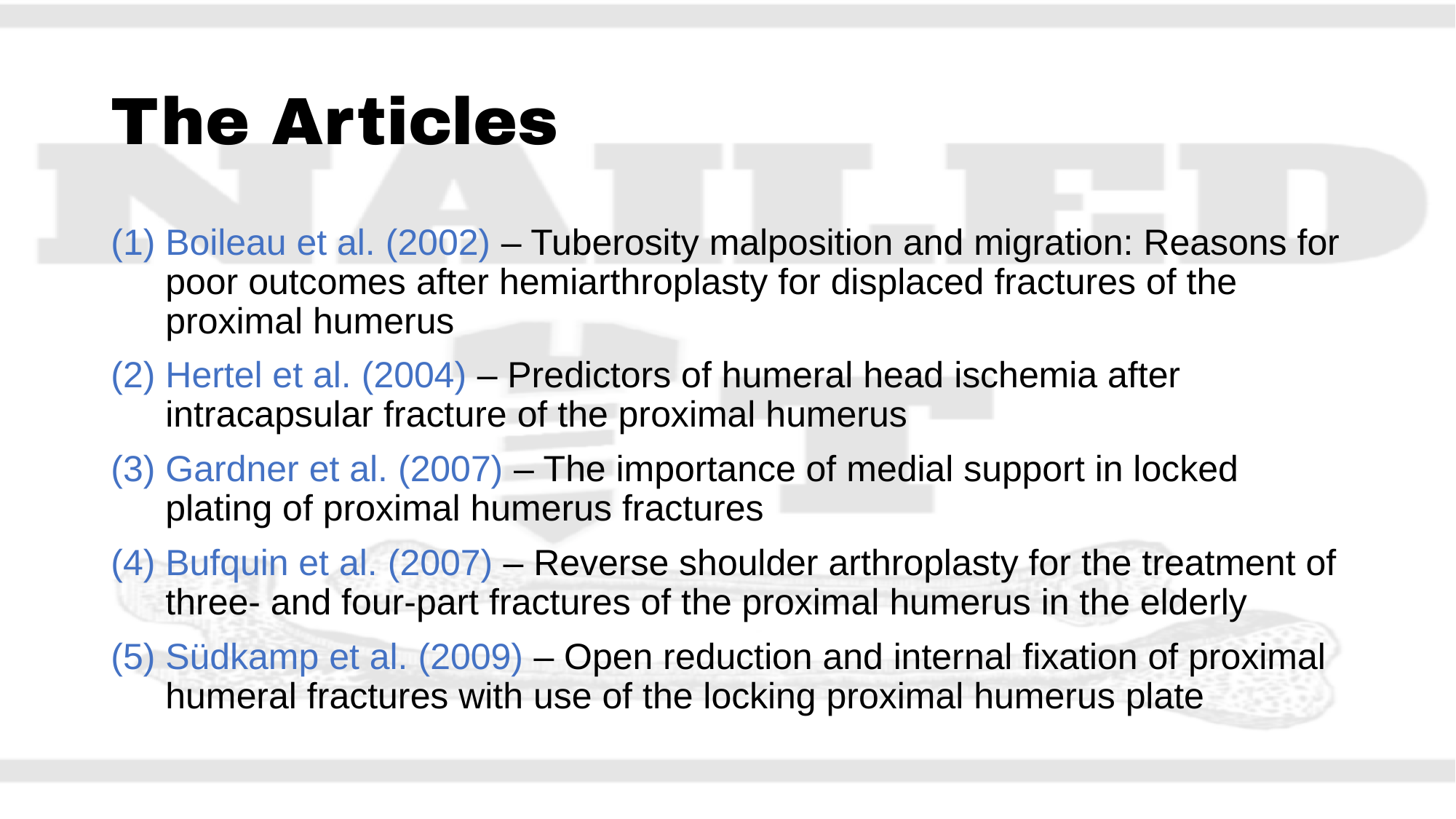

# The Articles
Boileau et al. (2002) – Tuberosity malposition and migration: Reasons for poor outcomes after hemiarthroplasty for displaced fractures of the proximal humerus
Hertel et al. (2004) – Predictors of humeral head ischemia after intracapsular fracture of the proximal humerus
Gardner et al. (2007) – The importance of medial support in locked plating of proximal humerus fractures
Bufquin et al. (2007) – Reverse shoulder arthroplasty for the treatment of three- and four-part fractures of the proximal humerus in the elderly
Südkamp et al. (2009) – Open reduction and internal fixation of proximal humeral fractures with use of the locking proximal humerus plate